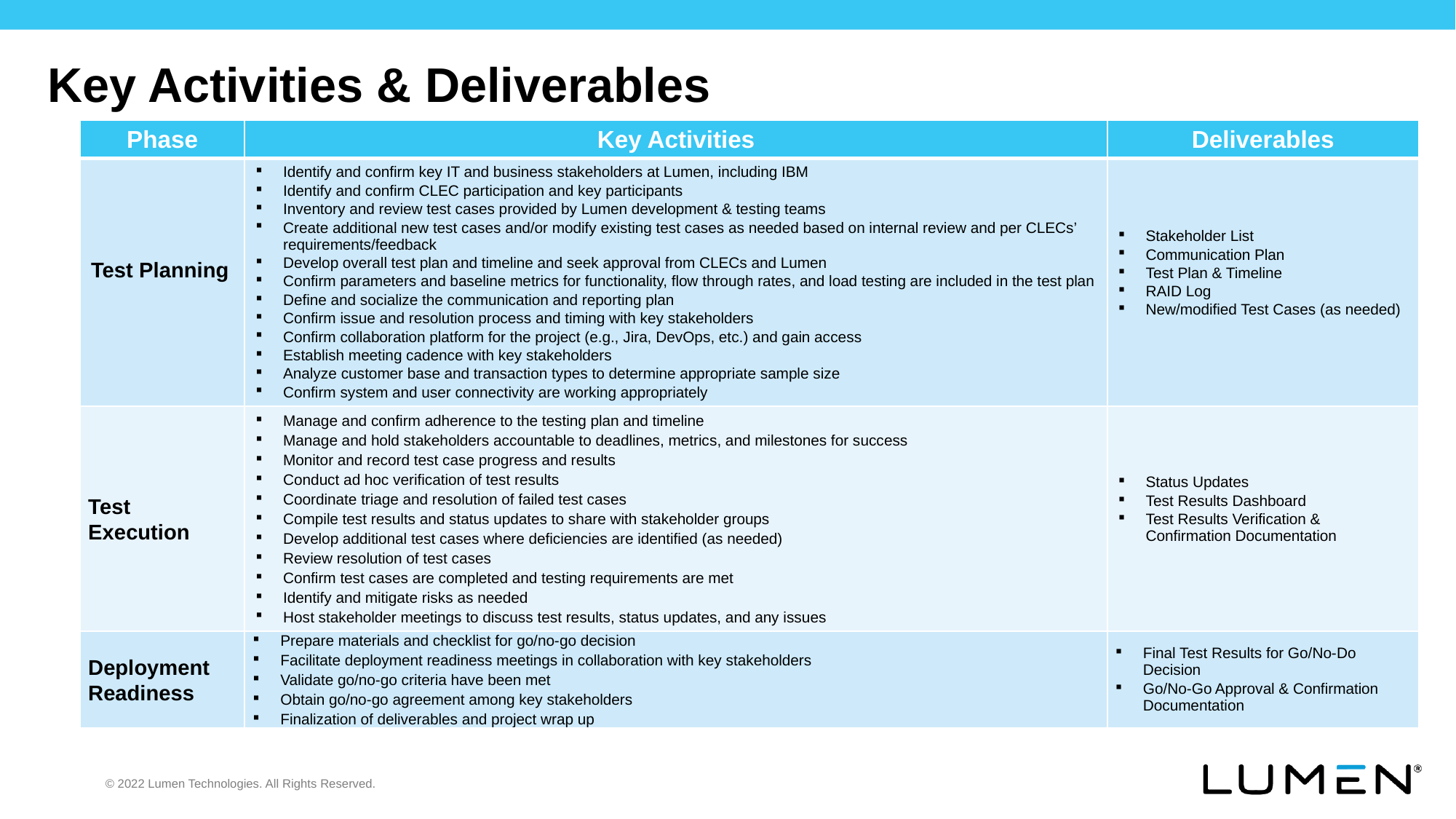

# Key Activities & Deliverables
| Phase | Key Activities | Deliverables |
| --- | --- | --- |
| Test Planning | Identify and confirm key IT and business stakeholders at Lumen, including IBM Identify and confirm CLEC participation and key participants Inventory and review test cases provided by Lumen development & testing teams Create additional new test cases and/or modify existing test cases as needed based on internal review and per CLECs’ requirements/feedback Develop overall test plan and timeline and seek approval from CLECs and Lumen Confirm parameters and baseline metrics for functionality, flow through rates, and load testing are included in the test plan Define and socialize the communication and reporting plan Confirm issue and resolution process and timing with key stakeholders Confirm collaboration platform for the project (e.g., Jira, DevOps, etc.) and gain access Establish meeting cadence with key stakeholders Analyze customer base and transaction types to determine appropriate sample size Confirm system and user connectivity are working appropriately | Stakeholder List Communication Plan Test Plan & Timeline RAID Log New/modified Test Cases (as needed) |
| Test Execution | Manage and confirm adherence to the testing plan and timeline Manage and hold stakeholders accountable to deadlines, metrics, and milestones for success Monitor and record test case progress and results Conduct ad hoc verification of test results Coordinate triage and resolution of failed test cases Compile test results and status updates to share with stakeholder groups Develop additional test cases where deficiencies are identified (as needed) Review resolution of test cases Confirm test cases are completed and testing requirements are met Identify and mitigate risks as needed Host stakeholder meetings to discuss test results, status updates, and any issues | Status Updates Test Results Dashboard Test Results Verification & Confirmation Documentation |
| Deployment Readiness | Prepare materials and checklist for go/no-go decision Facilitate deployment readiness meetings in collaboration with key stakeholders Validate go/no-go criteria have been met Obtain go/no-go agreement among key stakeholders Finalization of deliverables and project wrap up | Final Test Results for Go/No-Do Decision Go/No-Go Approval & Confirmation Documentation |